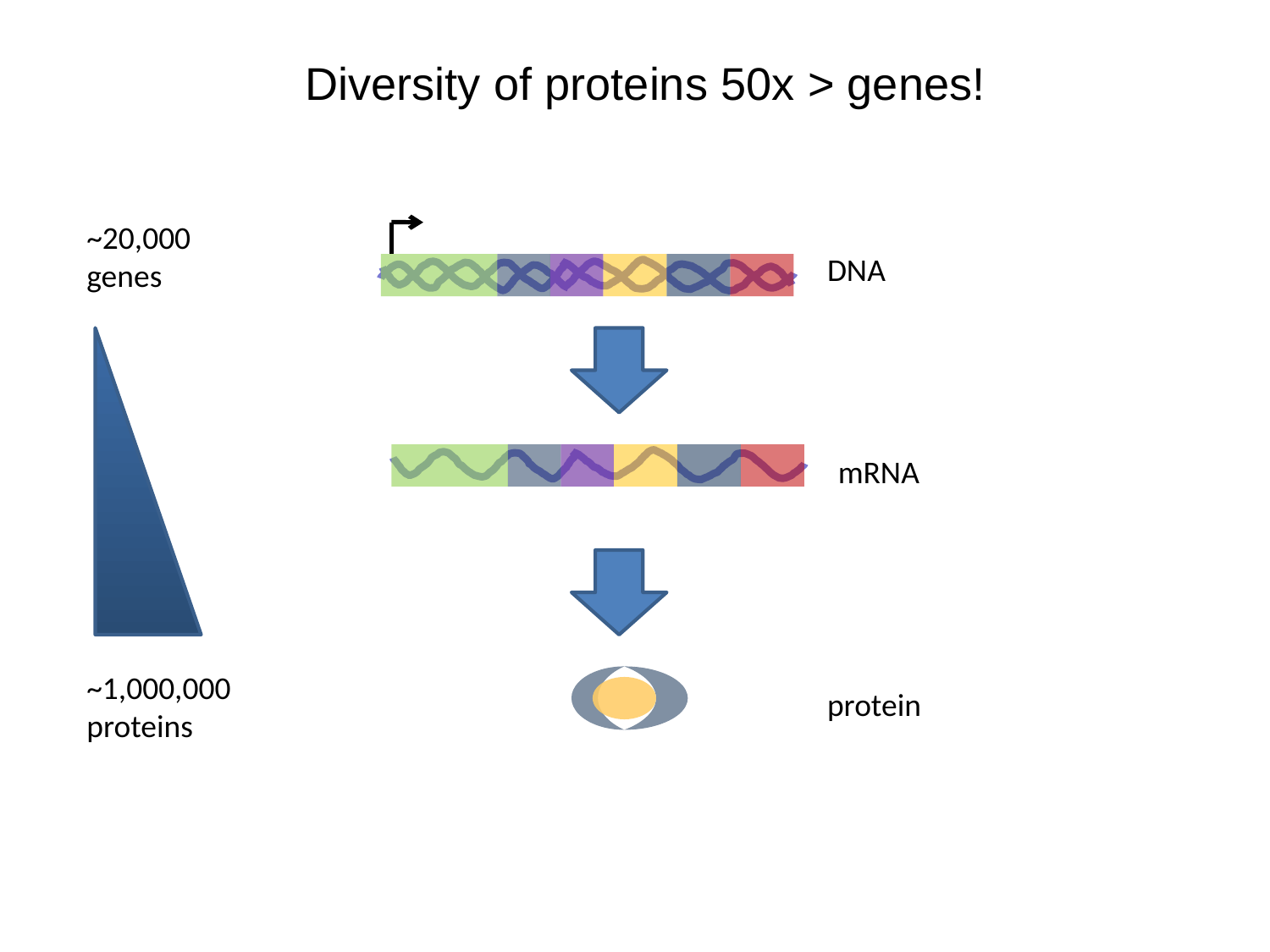

Diversity of proteins 50x > genes!

~20,000 genes

DNA

mRNA

~1,000,000 proteins

protein